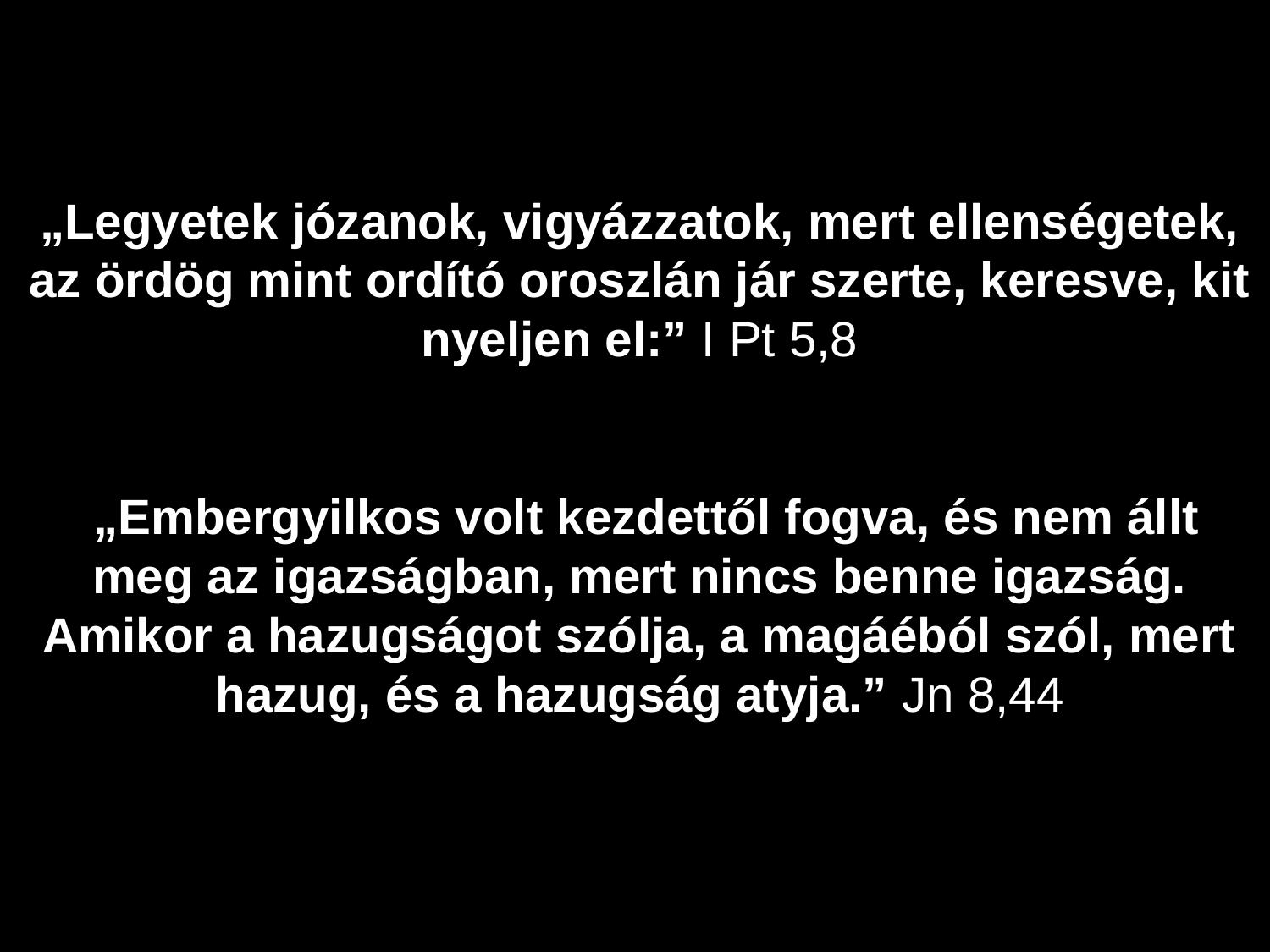

„Legyetek józanok, vigyázzatok, mert ellenségetek, az ördög mint ordító oroszlán jár szerte, keresve, kit nyeljen el:” I Pt 5,8

 „Embergyilkos volt kezdettől fogva, és nem állt meg az igazságban, mert nincs benne igazság. Amikor a hazugságot szólja, a magáéból szól, mert hazug, és a hazugság atyja.” Jn 8,44